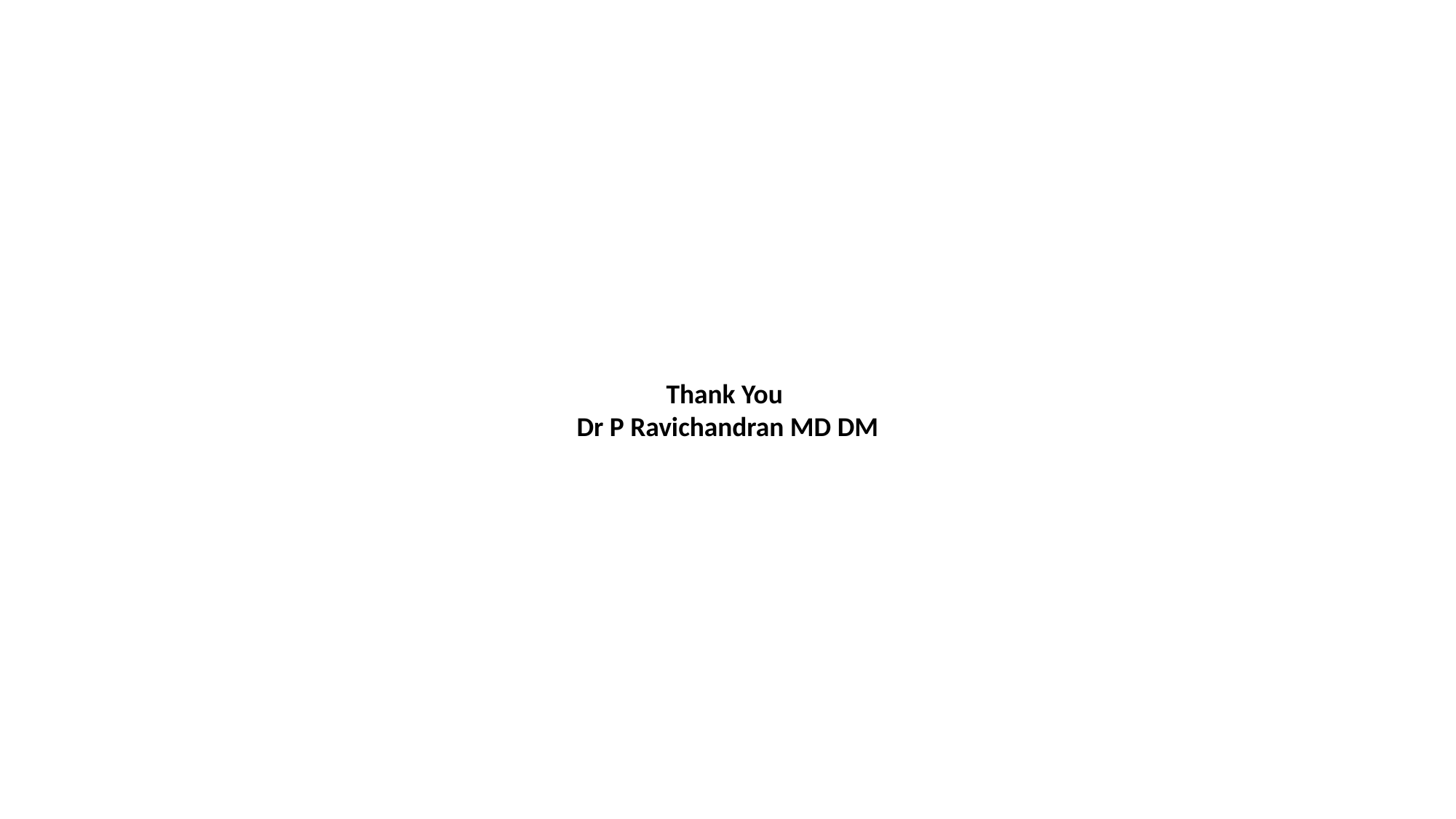

Thank You
Dr P Ravichandran MD DM